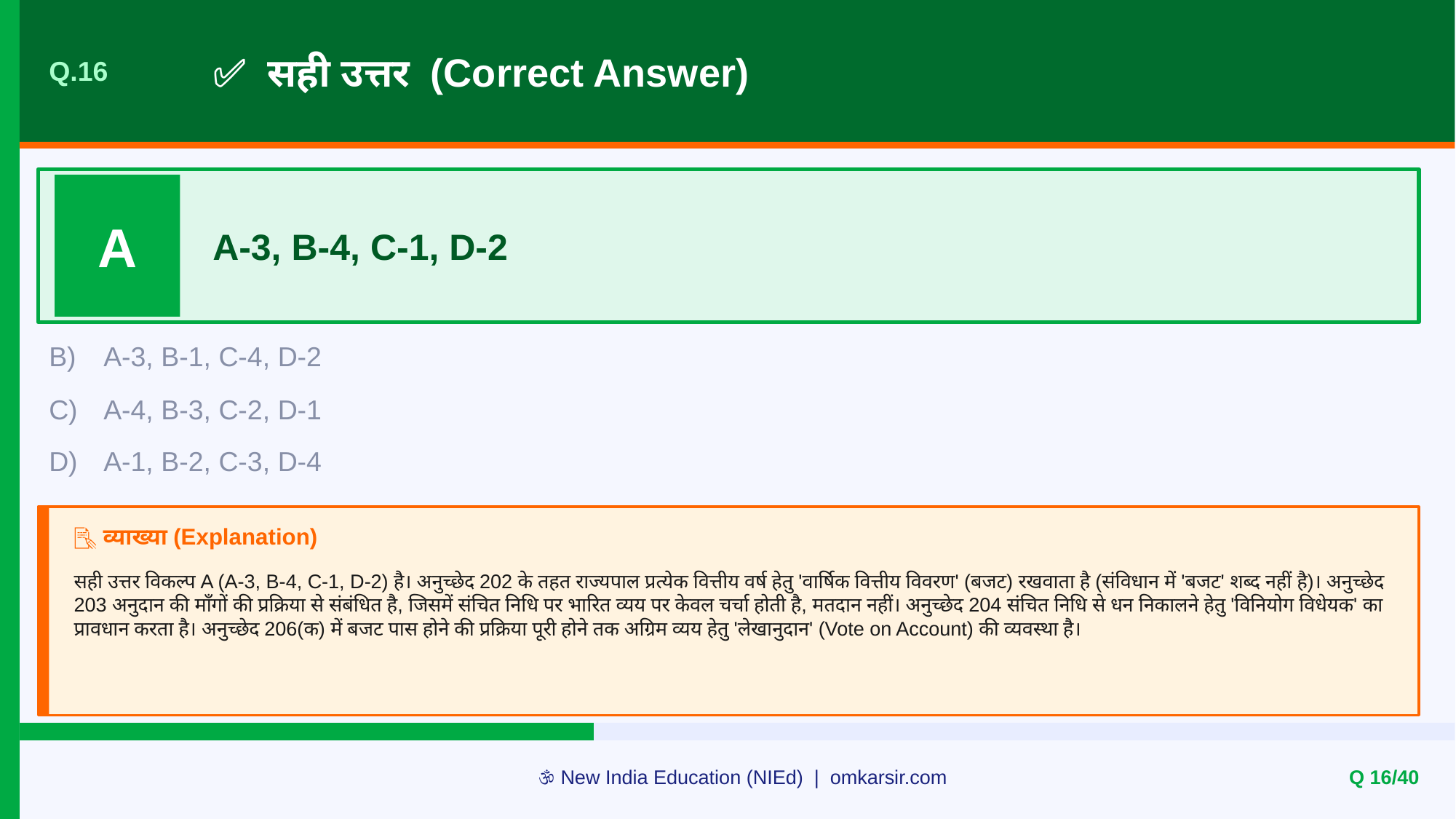

✅  सही उत्तर  (Correct Answer)
Q.16

A
A-3, B-4, C-1, D-2
B)
A-3, B-1, C-4, D-2
C)
A-4, B-3, C-2, D-1
D)
A-1, B-2, C-3, D-4

📝 व्याख्या (Explanation)
सही उत्तर विकल्प A (A-3, B-4, C-1, D-2) है। अनुच्छेद 202 के तहत राज्यपाल प्रत्येक वित्तीय वर्ष हेतु 'वार्षिक वित्तीय विवरण' (बजट) रखवाता है (संविधान में 'बजट' शब्द नहीं है)। अनुच्छेद 203 अनुदान की माँगों की प्रक्रिया से संबंधित है, जिसमें संचित निधि पर भारित व्यय पर केवल चर्चा होती है, मतदान नहीं। अनुच्छेद 204 संचित निधि से धन निकालने हेतु 'विनियोग विधेयक' का प्रावधान करता है। अनुच्छेद 206(क) में बजट पास होने की प्रक्रिया पूरी होने तक अग्रिम व्यय हेतु 'लेखानुदान' (Vote on Account) की व्यवस्था है।

🕉️ New India Education (NIEd)  |  omkarsir.com
Q 16/40